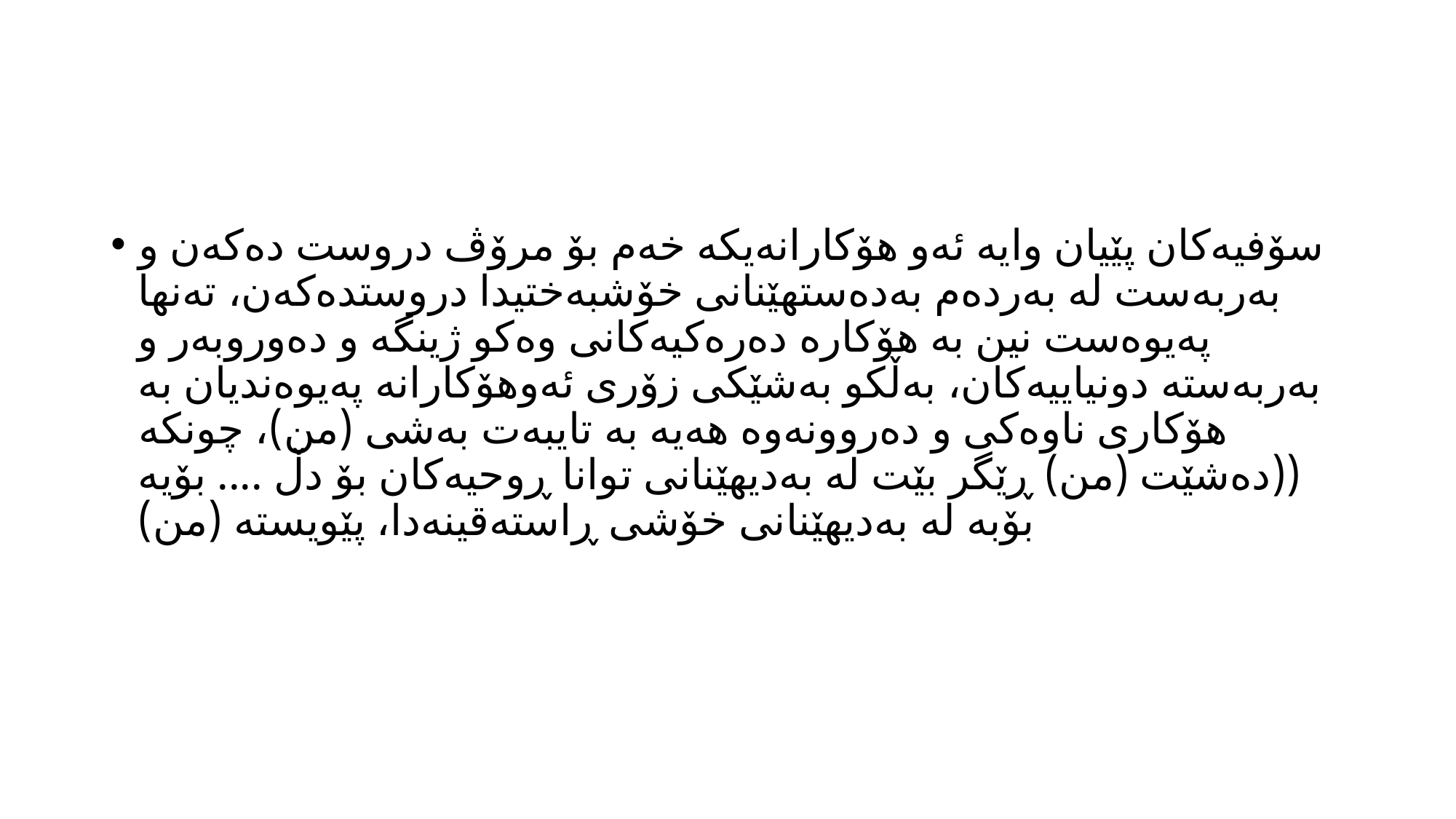

#
سۆفیەکان پێیان وایە ئەو هۆکارانەیکە خەم بۆ مرۆڤ دروست دەکەن و بەربەست لە بەردەم بەدەستهێنانی خۆشبەختیدا دروستدەکەن، تەنها پەیوەست نین بە هۆکارە دەرەکیەکانی وەکو ژینگە و دەوروبەر و بەربەستە دونیاییەکان، بەڵکو بەشێکی زۆری ئەوهۆکارانە پەیوەندیان بە هۆکاری ناوەکی و دەروونەوە هەیە بە تایبەت بەشی (من)، چونکە ((دەشێت (من) ڕێگر بێت لە بەدیهێنانی توانا ڕوحیەکان بۆ دڵ .... بۆیە بۆبە لە بەدیهێنانی خۆشی ڕاستەقینەدا، پێویستە (من)